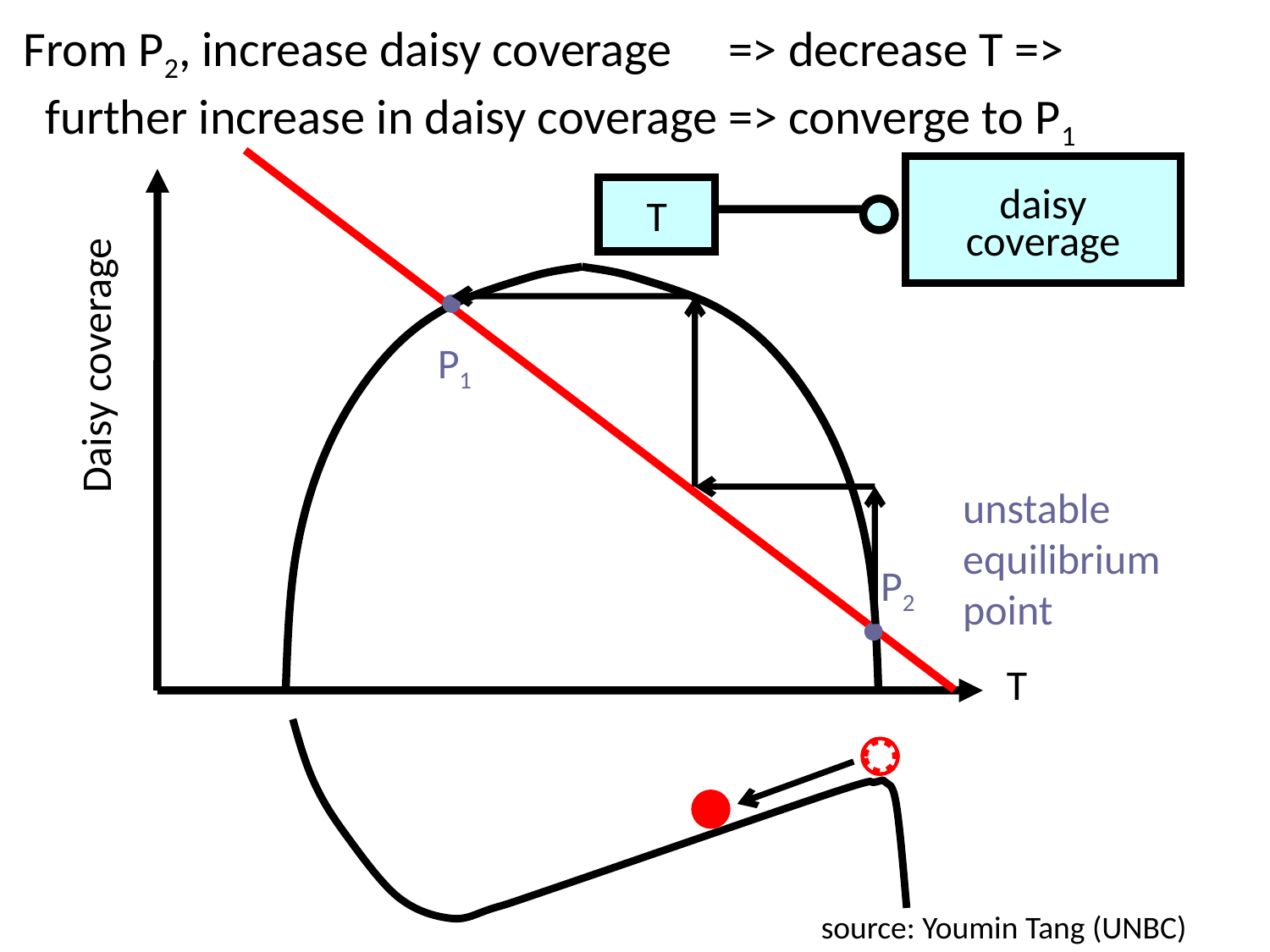

#
From P2, increase daisy coverage     => decrease T =>
  further increase in daisy coverage => converge to P1

Daisy coverage
T

P1
P2

daisy
coverage
T

unstable
equilibrium point

 source: Youmin Tang (UNBC)